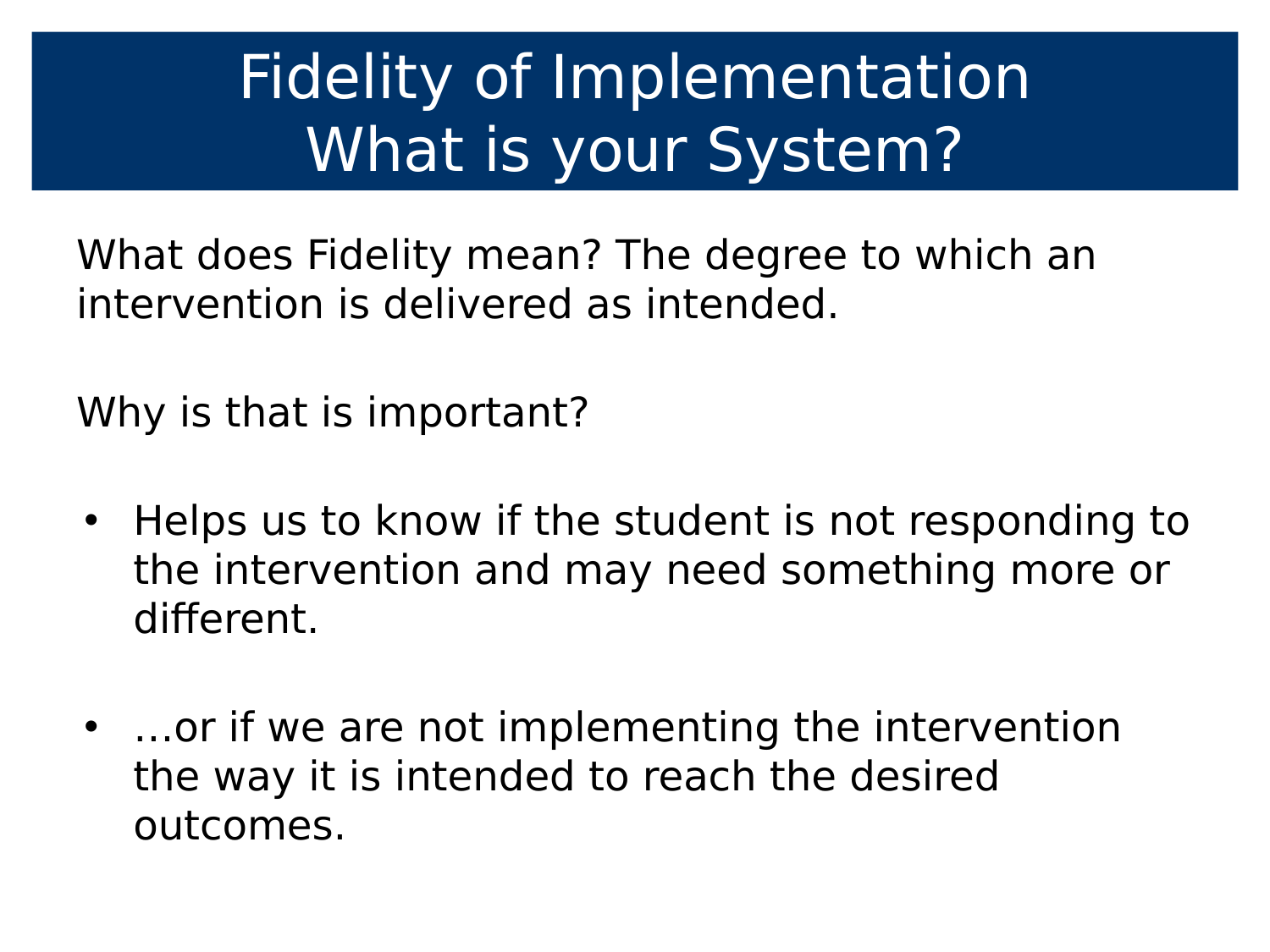

# Fidelity of Implementation
What is your System?
What does Fidelity mean? The degree to which an intervention is delivered as intended.

Why is that is important?

Helps us to know if the student is not responding to the intervention and may need something more or different.

…or if we are not implementing the intervention the way it is intended to reach the desired outcomes.